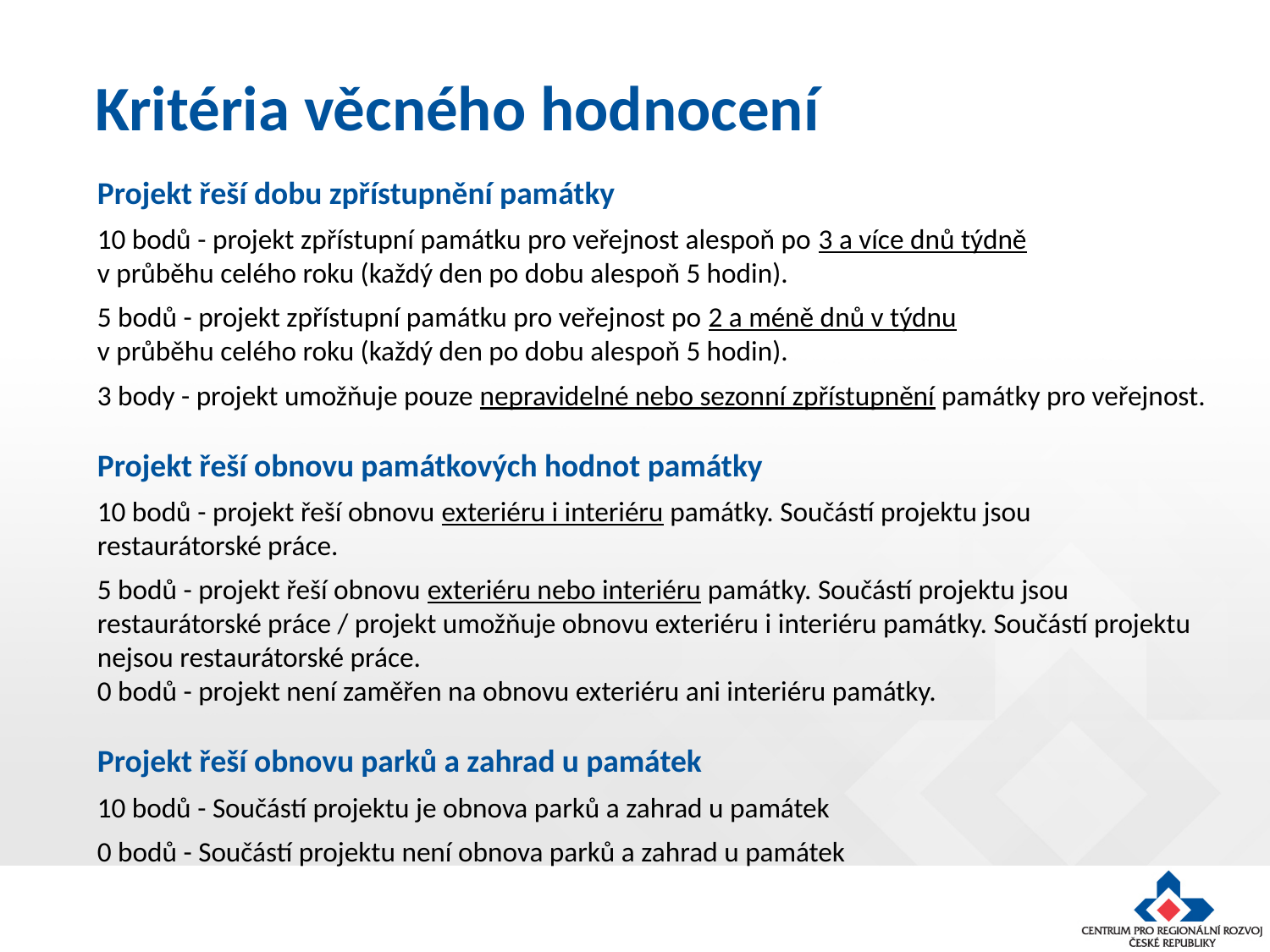

Kritéria věcného hodnocení
Projekt řeší dobu zpřístupnění památky
10 bodů - projekt zpřístupní památku pro veřejnost alespoň po 3 a více dnů týdně
v průběhu celého roku (každý den po dobu alespoň 5 hodin).
5 bodů - projekt zpřístupní památku pro veřejnost po 2 a méně dnů v týdnu
v průběhu celého roku (každý den po dobu alespoň 5 hodin).
3 body - projekt umožňuje pouze nepravidelné nebo sezonní zpřístupnění památky pro veřejnost.

Projekt řeší obnovu památkových hodnot památky
10 bodů - projekt řeší obnovu exteriéru i interiéru památky. Součástí projektu jsou
restaurátorské práce.
5 bodů - projekt řeší obnovu exteriéru nebo interiéru památky. Součástí projektu jsou
restaurátorské práce / projekt umožňuje obnovu exteriéru i interiéru památky. Součástí projektu
nejsou restaurátorské práce.
0 bodů - projekt není zaměřen na obnovu exteriéru ani interiéru památky.

Projekt řeší obnovu parků a zahrad u památek
10 bodů - Součástí projektu je obnova parků a zahrad u památek
0 bodů - Součástí projektu není obnova parků a zahrad u památek